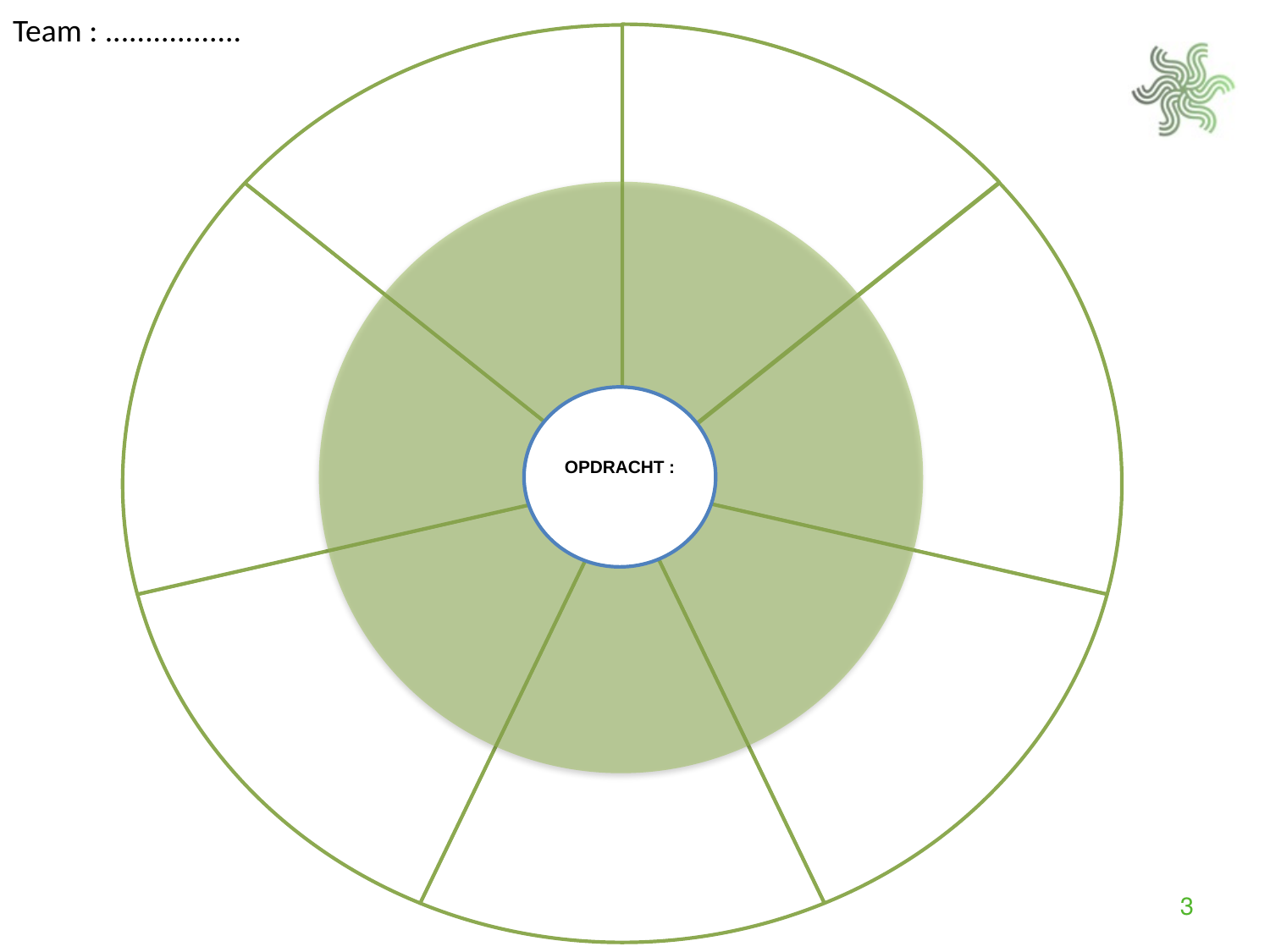

Team : .................

....
...

OPDRACHT :

3